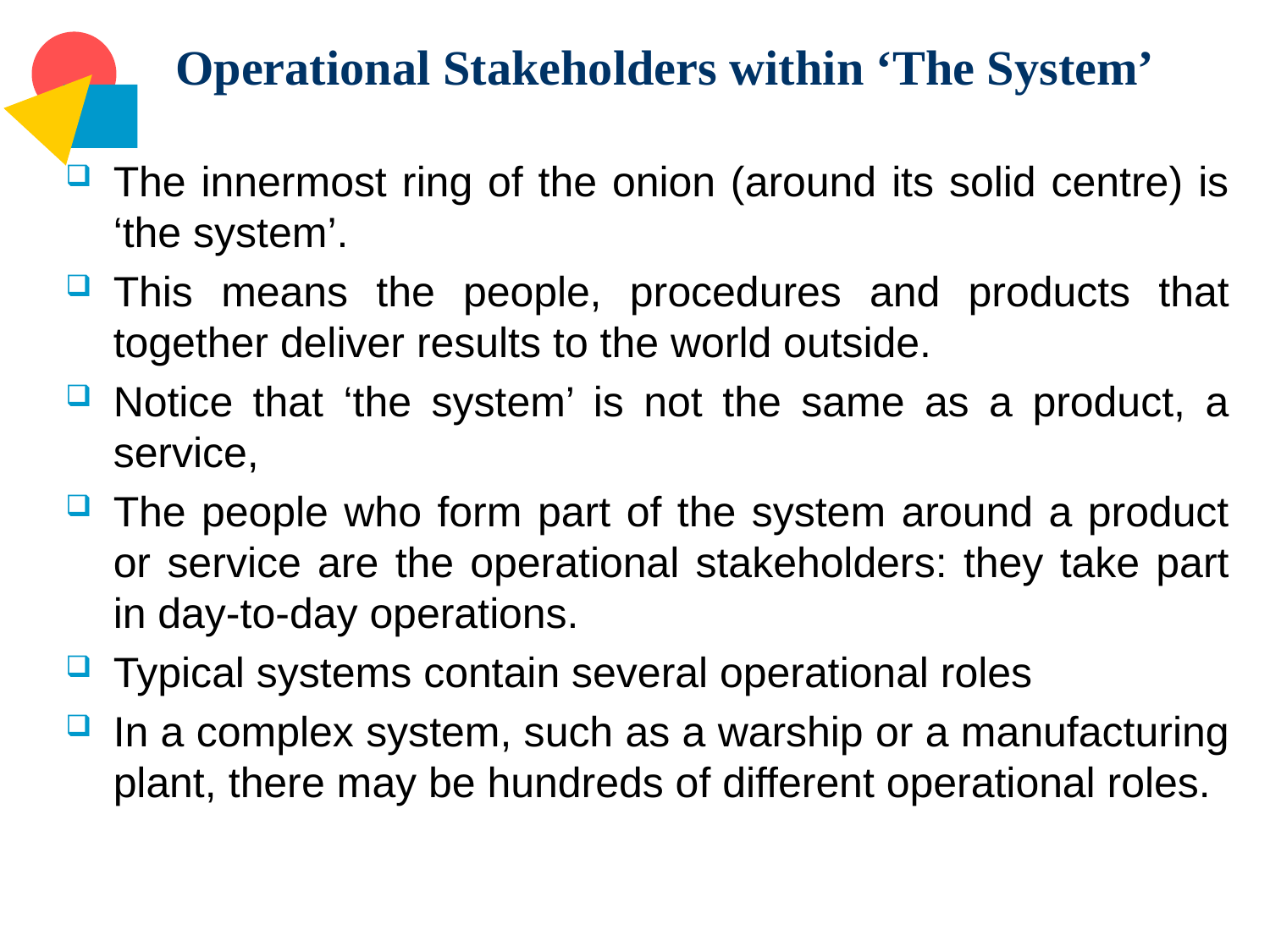

# Operational Stakeholders within ‘The System’
The innermost ring of the onion (around its solid centre) is ‘the system’.
This means the people, procedures and products that together deliver results to the world outside.
Notice that ‘the system’ is not the same as a product, a service,
The people who form part of the system around a product or service are the operational stakeholders: they take part in day-to-day operations.
Typical systems contain several operational roles
In a complex system, such as a warship or a manufacturing plant, there may be hundreds of different operational roles.